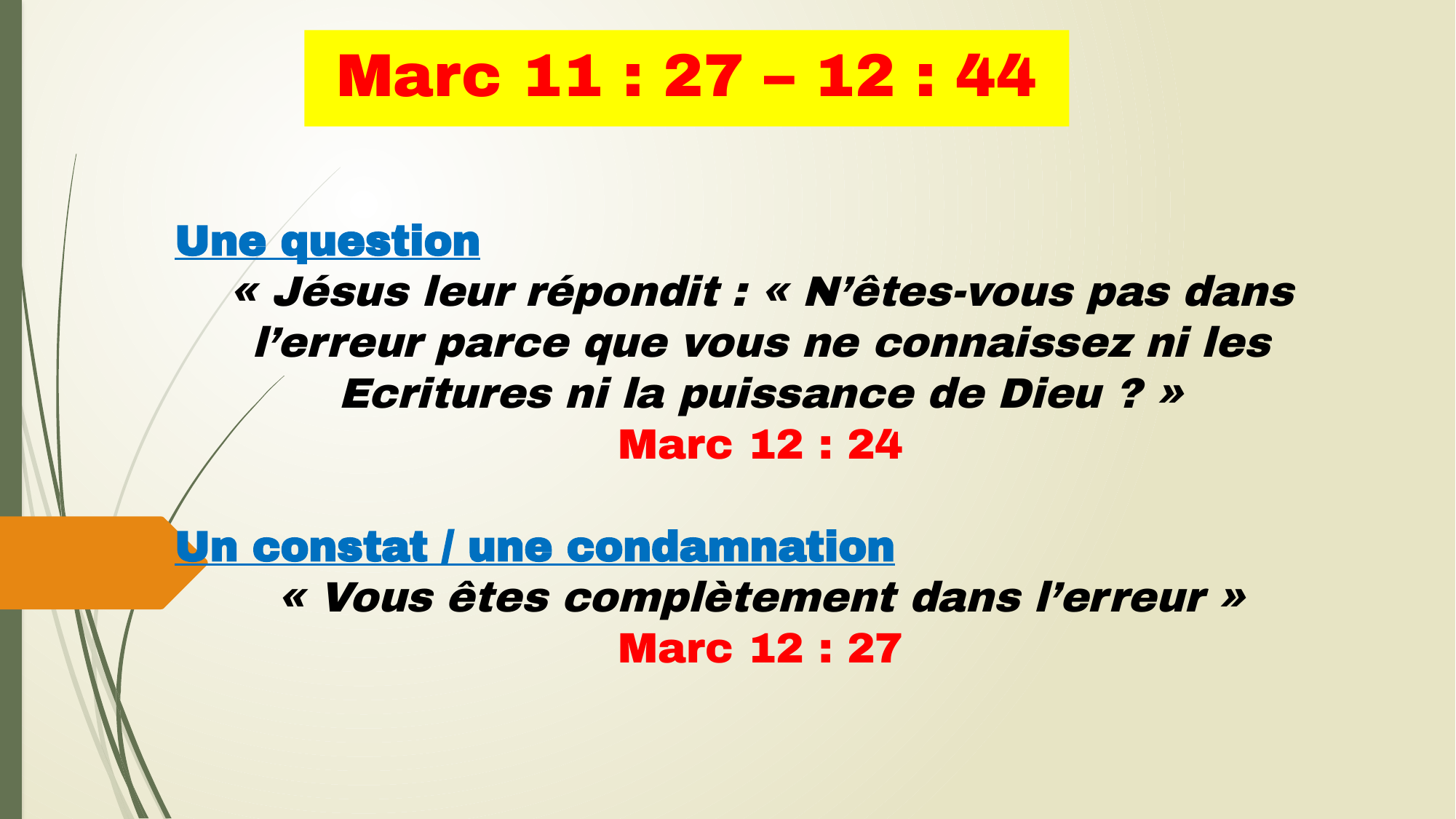

Marc 11 : 27 – 12 : 44
Une question
« Jésus leur répondit : « N’êtes-vous pas dans l’erreur parce que vous ne connaissez ni les Ecritures ni la puissance de Dieu ? »
Marc 12 : 24

Un constat / une condamnation
« Vous êtes complètement dans l’erreur »
Marc 12 : 27